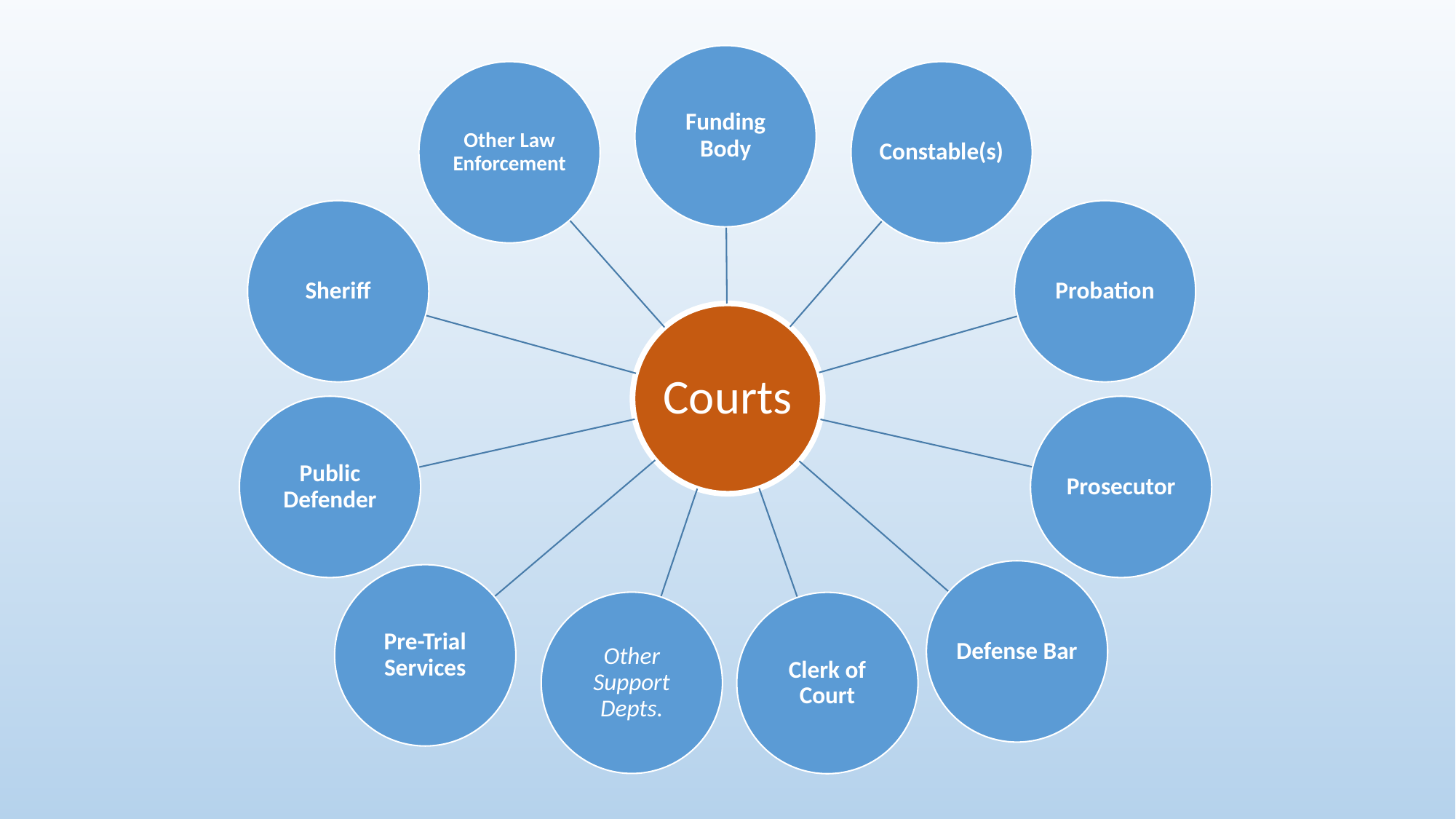

Courts

Funding Body

Constable(s)

Probation

Prosecutor

Defense Bar

Clerk of Court

Other Support Depts.

Pre-Trial Services

Public Defender

Sheriff

Other Law Enforcement